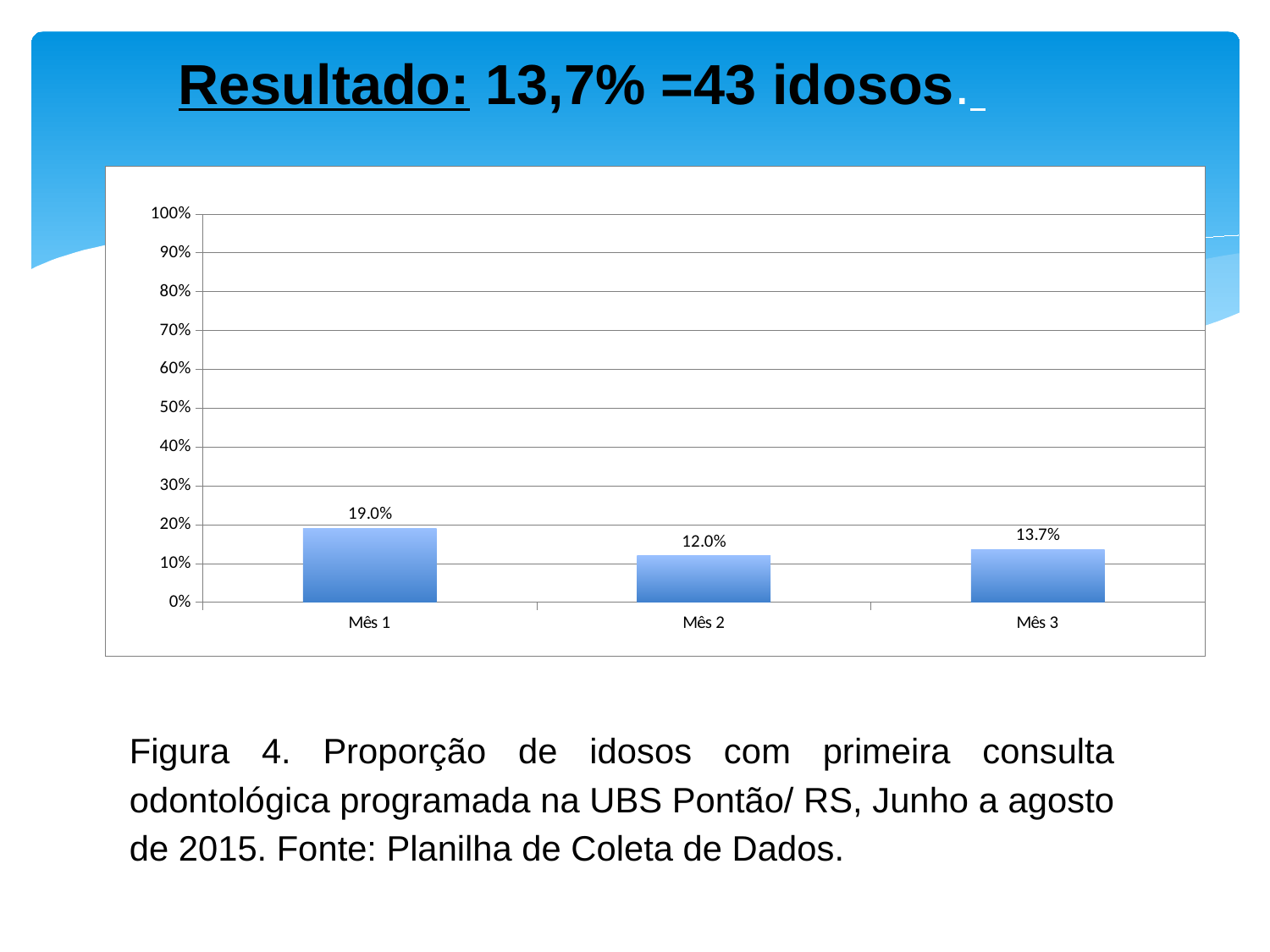

# Resultado: 13,7% =43 idosos.

### Chart

| Category | Proporção de idosos com primeira consulta odontológica programática |
|---|---|
| Mês 1 | 0.19047619047619047 |
| Mês 2 | 0.12 |
| Mês 3 | 0.1365079365079365 |

### Chart

| Category |
|---|
Figura 4. Proporção de idosos com primeira consulta odontológica programada na UBS Pontão/ RS, Junho a agosto de 2015. Fonte: Planilha de Coleta de Dados.